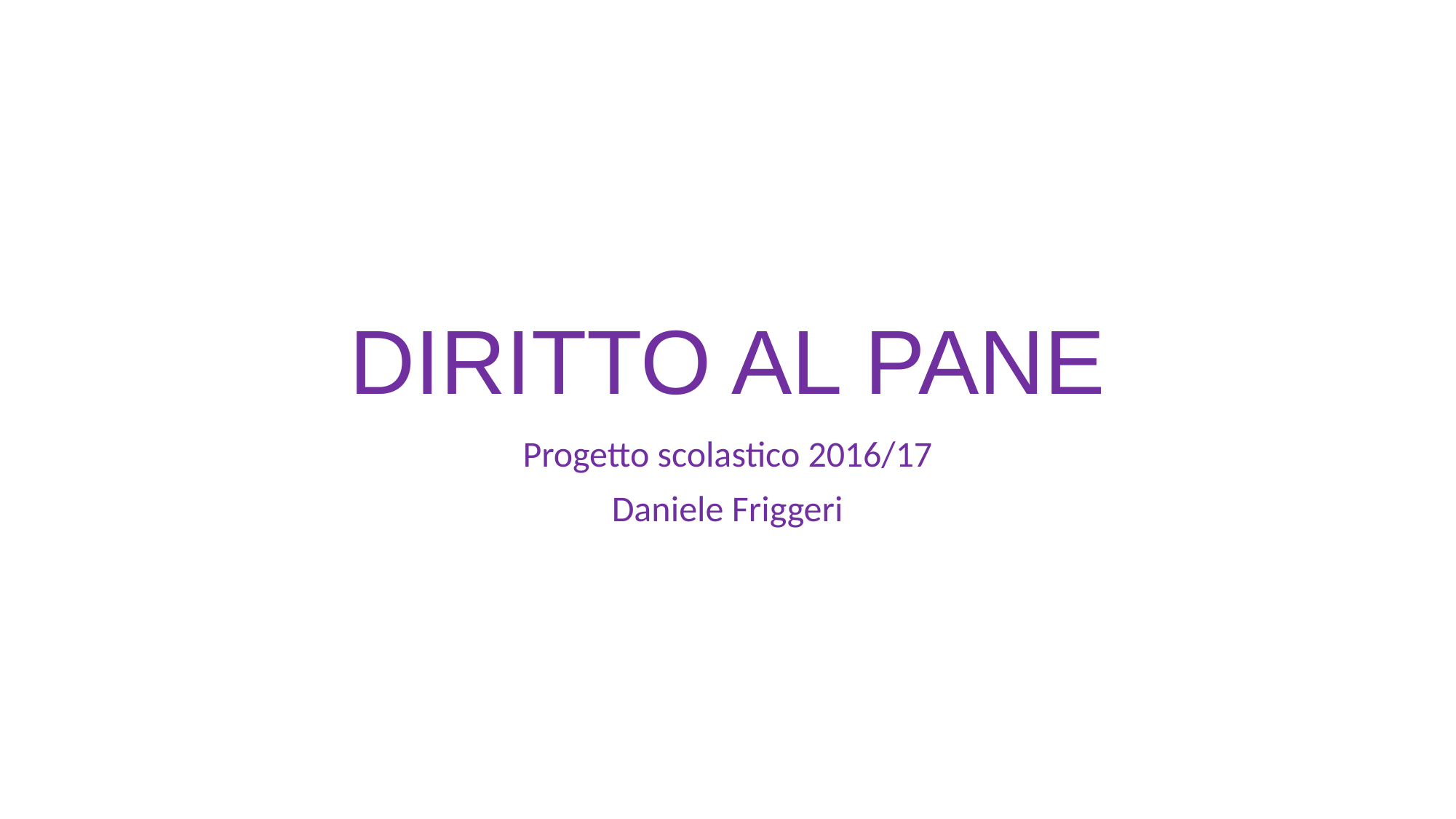

# DIRITTO AL PANE
Progetto scolastico 2016/17
Daniele Friggeri